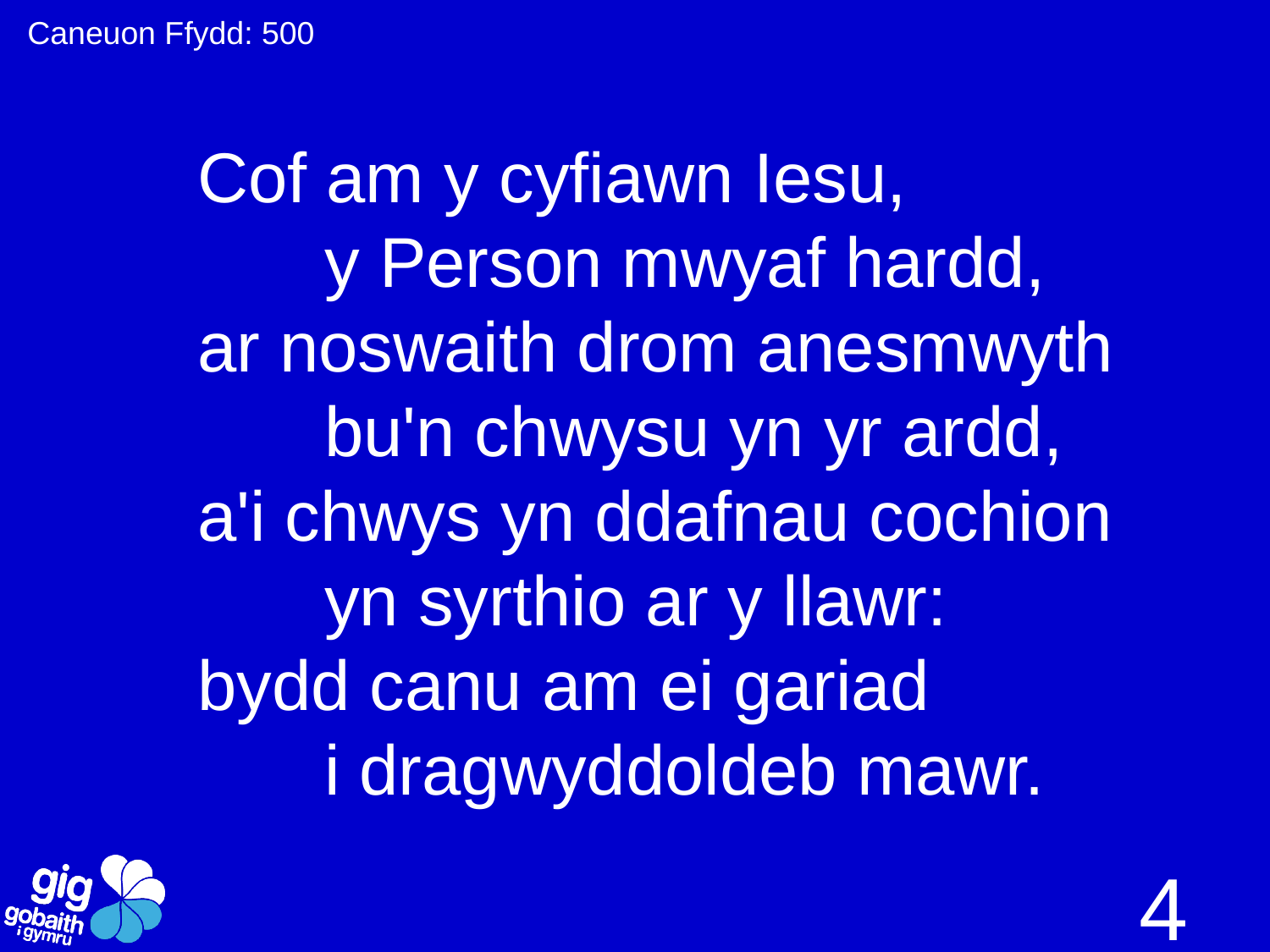

Caneuon Ffydd: 500
Cof am y cyfiawn Iesu,
	y Person mwyaf hardd,
ar noswaith drom anesmwyth
	bu'n chwysu yn yr ardd,
a'i chwys yn ddafnau cochion
	yn syrthio ar y llawr:
bydd canu am ei gariad
	i dragwyddoldeb mawr.

4